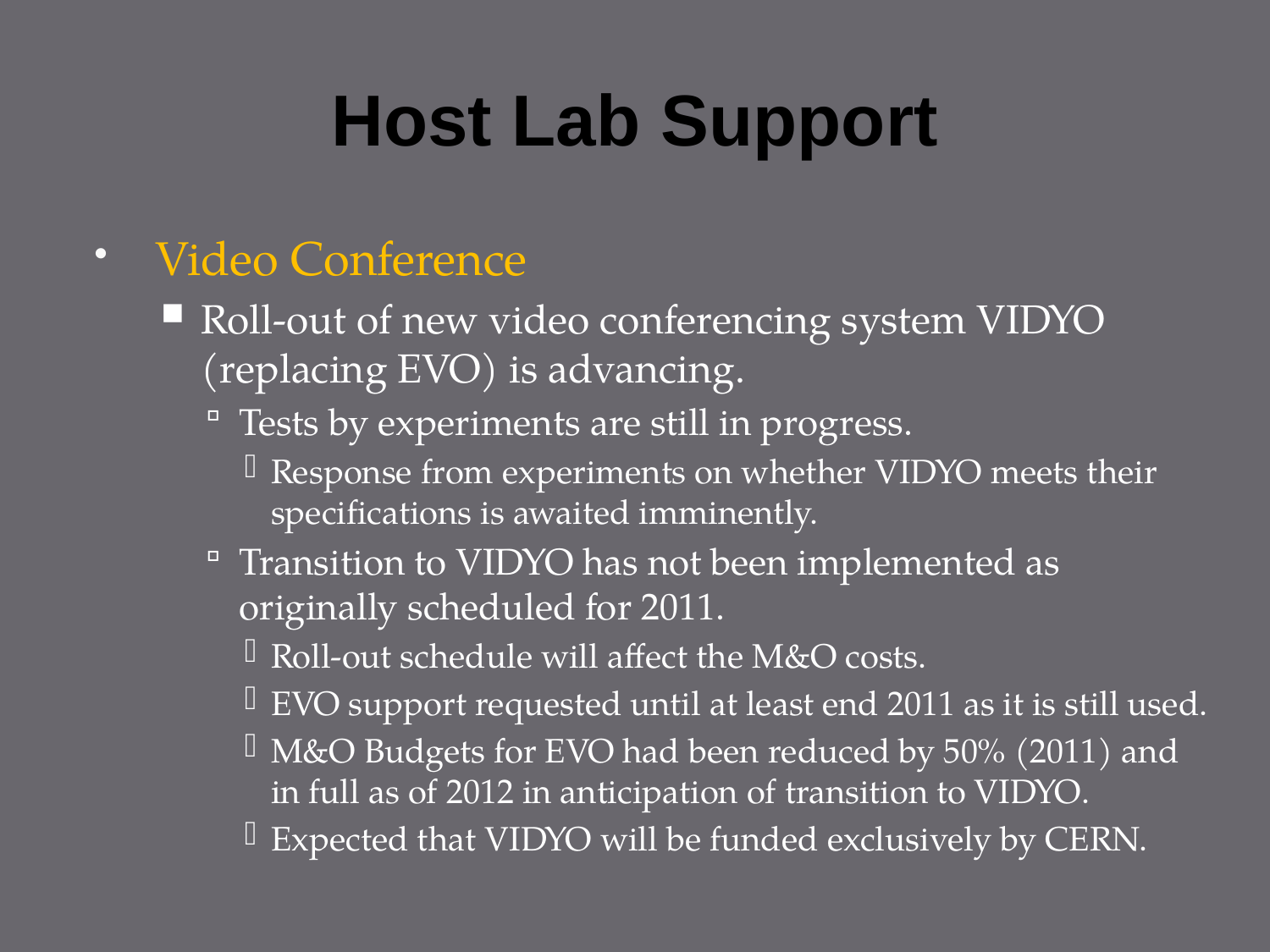

# Host Lab Support
Video Conference
Roll-out of new video conferencing system VIDYO (replacing EVO) is advancing.
Tests by experiments are still in progress.
Response from experiments on whether VIDYO meets their specifications is awaited imminently.
Transition to VIDYO has not been implemented as originally scheduled for 2011.
Roll-out schedule will affect the M&O costs.
EVO support requested until at least end 2011 as it is still used.
M&O Budgets for EVO had been reduced by 50% (2011) and in full as of 2012 in anticipation of transition to VIDYO.
Expected that VIDYO will be funded exclusively by CERN.